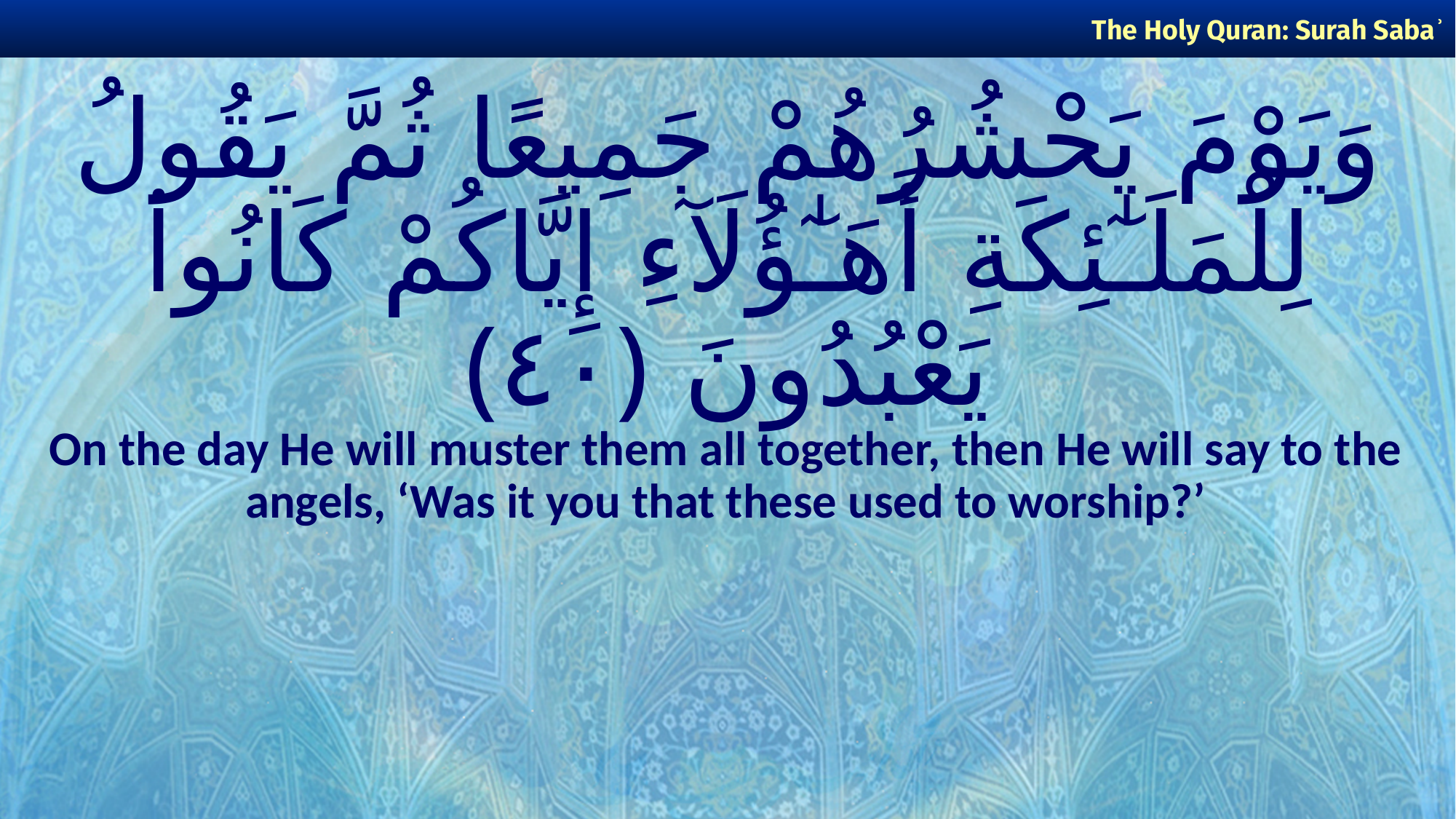

The Holy Quran: Surah Sabaʾ
# وَيَوْمَ يَحْشُرُهُمْ جَمِيعًا ثُمَّ يَقُولُ لِلْمَلَـٰٓئِكَةِ أَهَـٰٓؤُلَآءِ إِيَّاكُمْ كَانُوا۟ يَعْبُدُونَ ﴿٤٠﴾
On the day He will muster them all together, then He will say to the angels, ‘Was it you that these used to worship?’